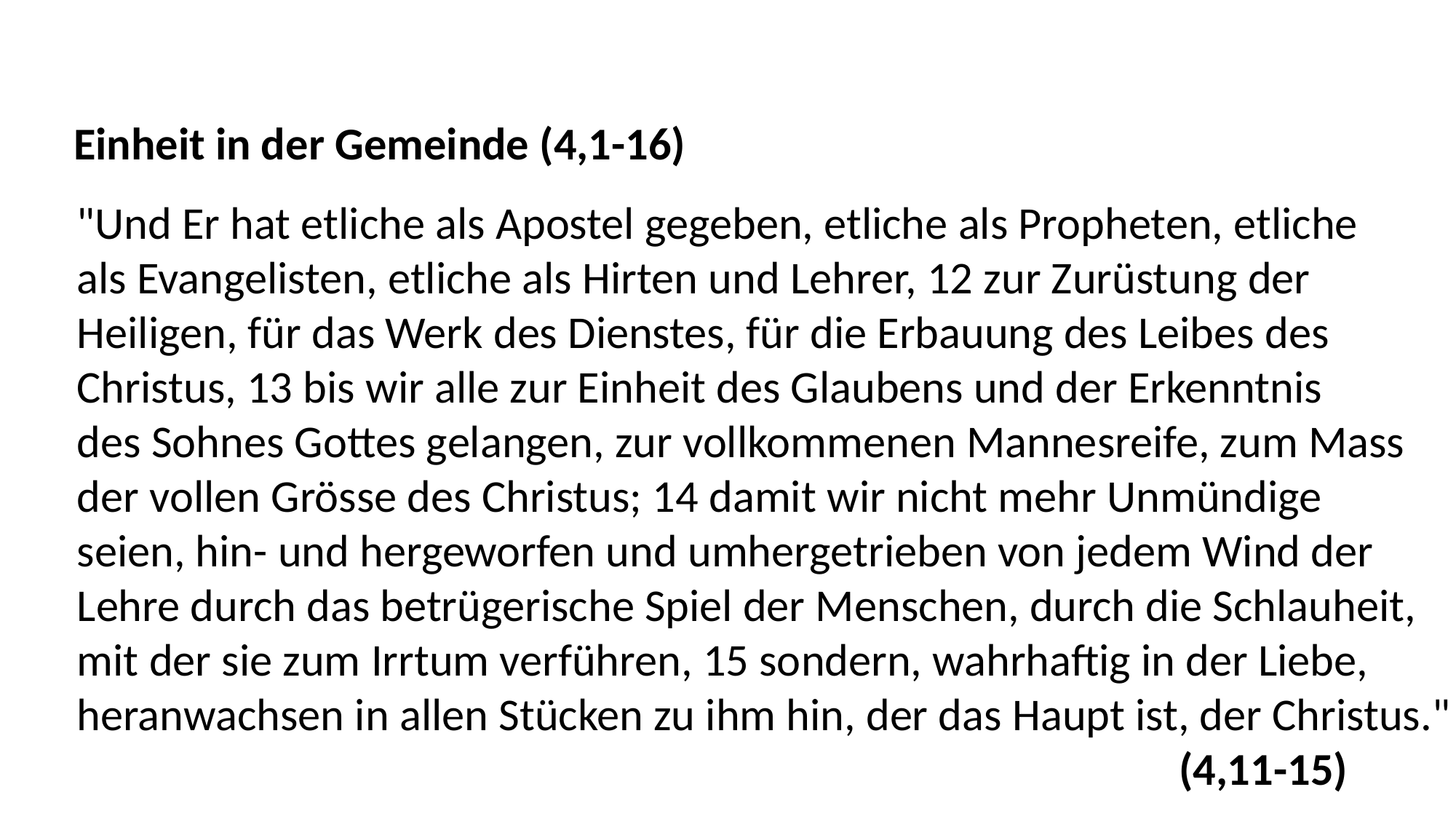

Einheit in der Gemeinde (4,1-16)
"Und Er hat etliche als Apostel gegeben, etliche als Propheten, etliche
als Evangelisten, etliche als Hirten und Lehrer, 12 zur Zurüstung der
Heiligen, für das Werk des Dienstes, für die Erbauung des Leibes des
Christus, 13 bis wir alle zur Einheit des Glaubens und der Erkenntnis
des Sohnes Gottes gelangen, zur vollkommenen Mannesreife, zum Mass
der vollen Grösse des Christus; 14 damit wir nicht mehr Unmündige
seien, hin- und hergeworfen und umhergetrieben von jedem Wind der
Lehre durch das betrügerische Spiel der Menschen, durch die Schlauheit,
mit der sie zum Irrtum verführen, 15 sondern, wahrhaftig in der Liebe,
heranwachsen in allen Stücken zu ihm hin, der das Haupt ist, der Christus."
										 (4,11-15)